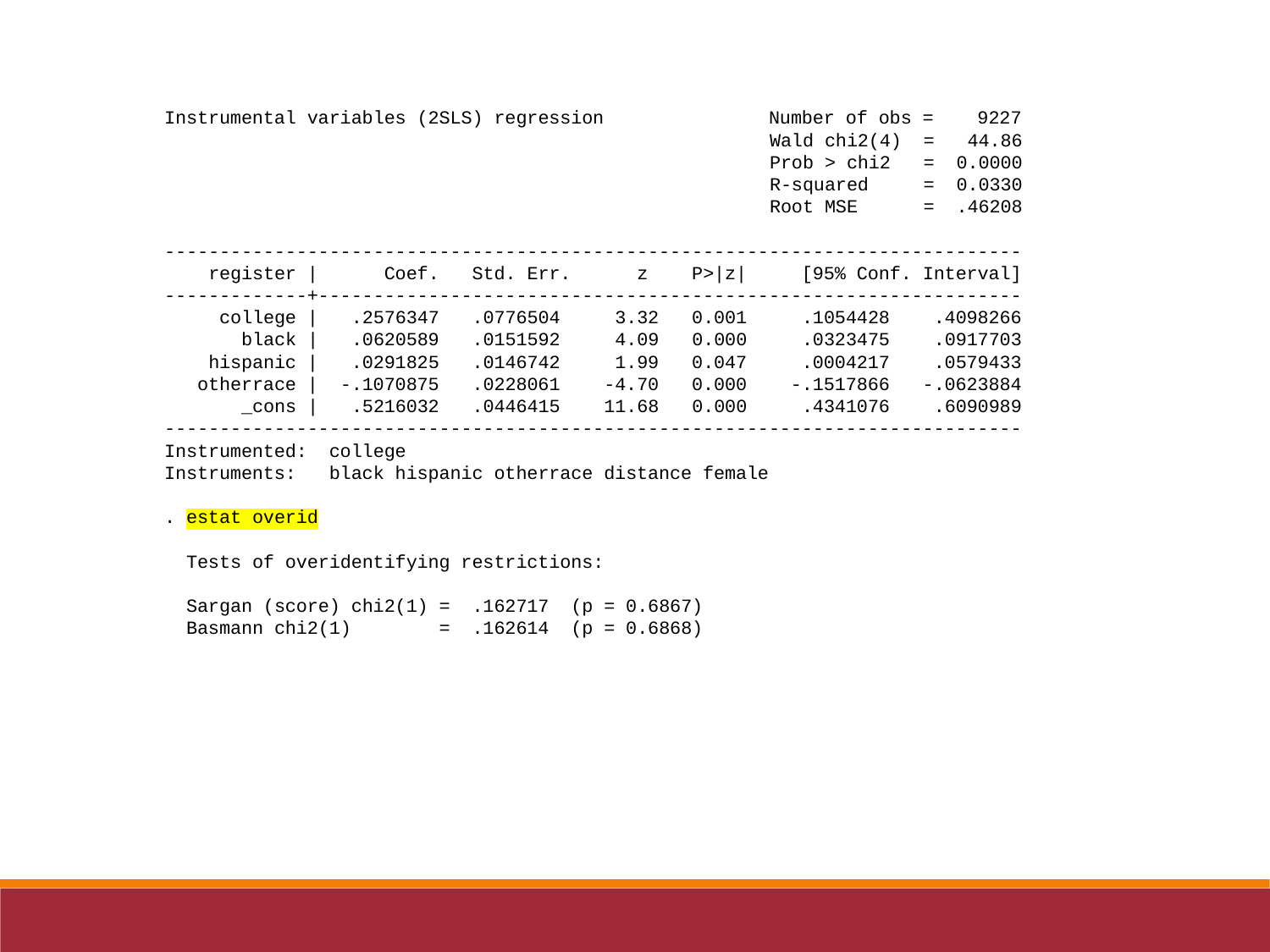

Instrumental variables (2SLS) regression               Number of obs =    9227
                                                       Wald chi2(4)  =   44.86
                                                       Prob > chi2   =  0.0000
                                                       R-squared     =  0.0330
                                                       Root MSE      =  .46208

------------------------------------------------------------------------------
    register |      Coef.   Std. Err.      z    P>|z|     [95% Conf. Interval]
-------------+----------------------------------------------------------------
     college |   .2576347   .0776504     3.32   0.001     .1054428    .4098266
       black |   .0620589   .0151592     4.09   0.000     .0323475    .0917703
    hispanic |   .0291825   .0146742     1.99   0.047     .0004217    .0579433
   otherrace |  -.1070875   .0228061    -4.70   0.000    -.1517866   -.0623884
       _cons |   .5216032   .0446415    11.68   0.000     .4341076    .6090989
------------------------------------------------------------------------------
Instrumented:  college
Instruments:   black hispanic otherrace distance female

. estat overid

  Tests of overidentifying restrictions:

  Sargan (score) chi2(1) =  .162717  (p = 0.6867)
  Basmann chi2(1)        =  .162614  (p = 0.6868)